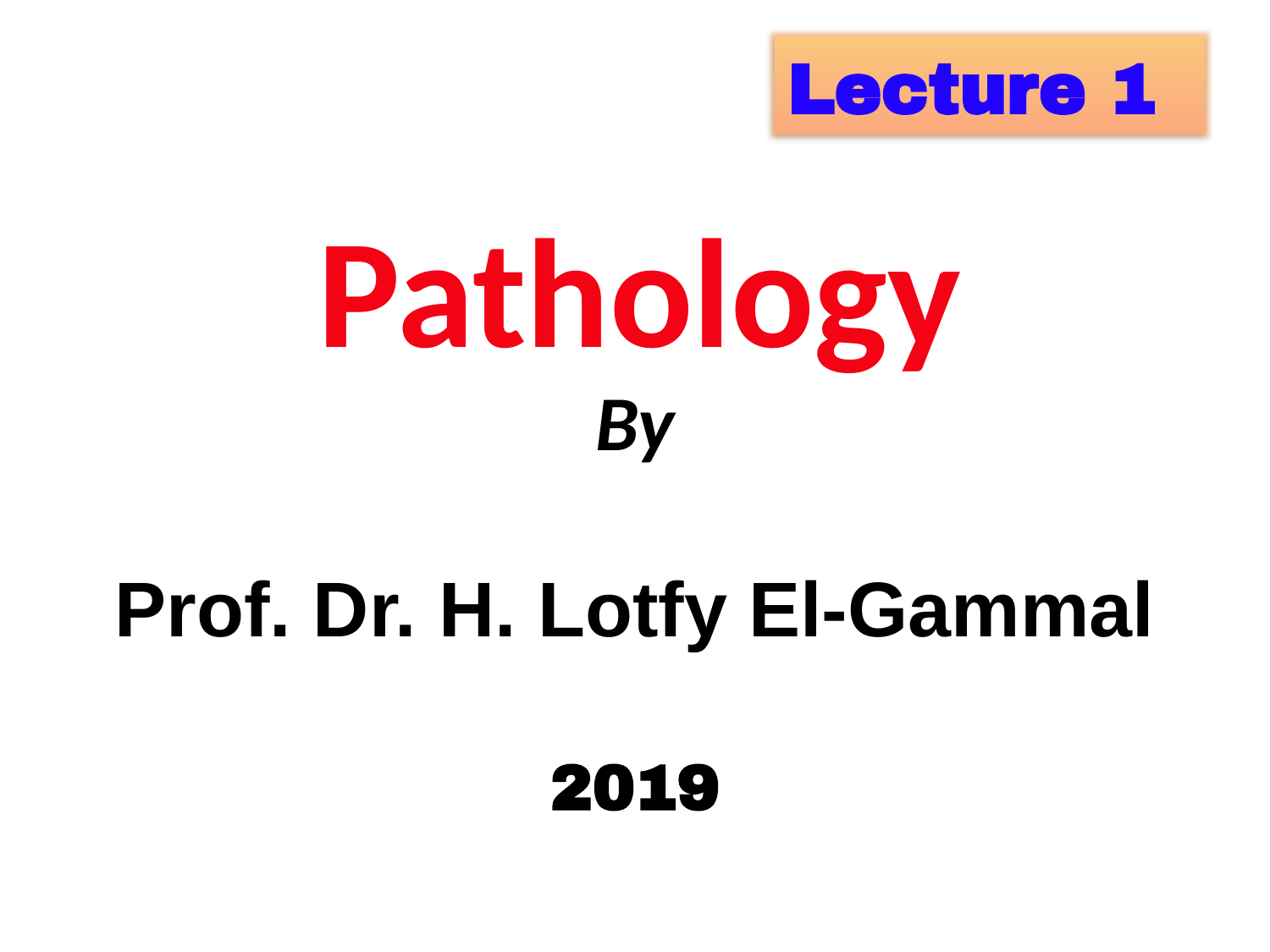

Lecture 1
Pathology
# By Prof. Dr. H. Lotfy El-Gammal 2019